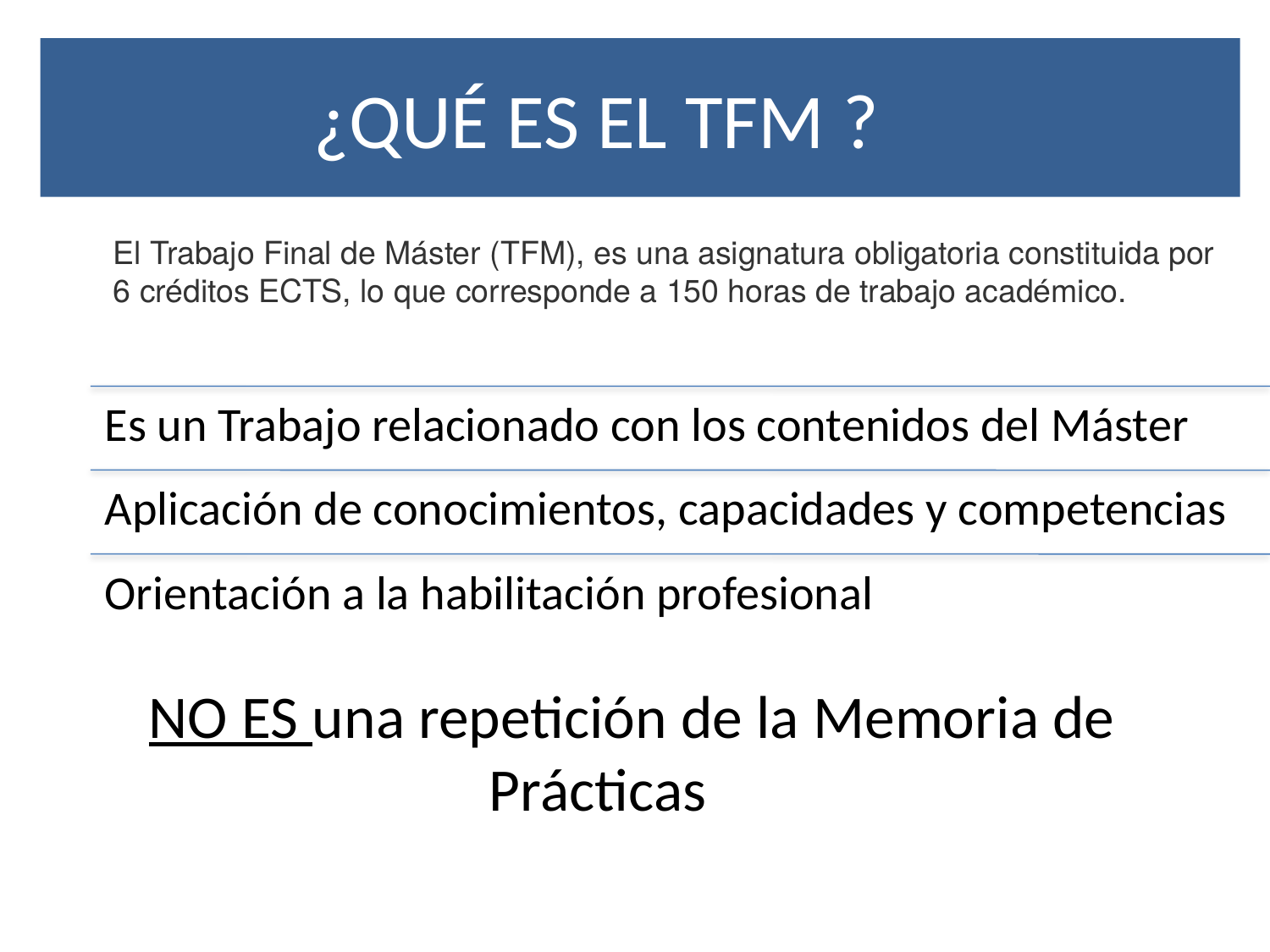

¿QUÉ ES EL TFM ?
El Trabajo Final de Máster (TFM), es una asignatura obligatoria constituida por 6 créditos ECTS, lo que corresponde a 150 horas de trabajo académico.
Es un Trabajo relacionado con los contenidos del Máster
Aplicación de conocimientos, capacidades y competencias
Orientación a la habilitación profesional
NO ES una repetición de la Memoria de Prácticas